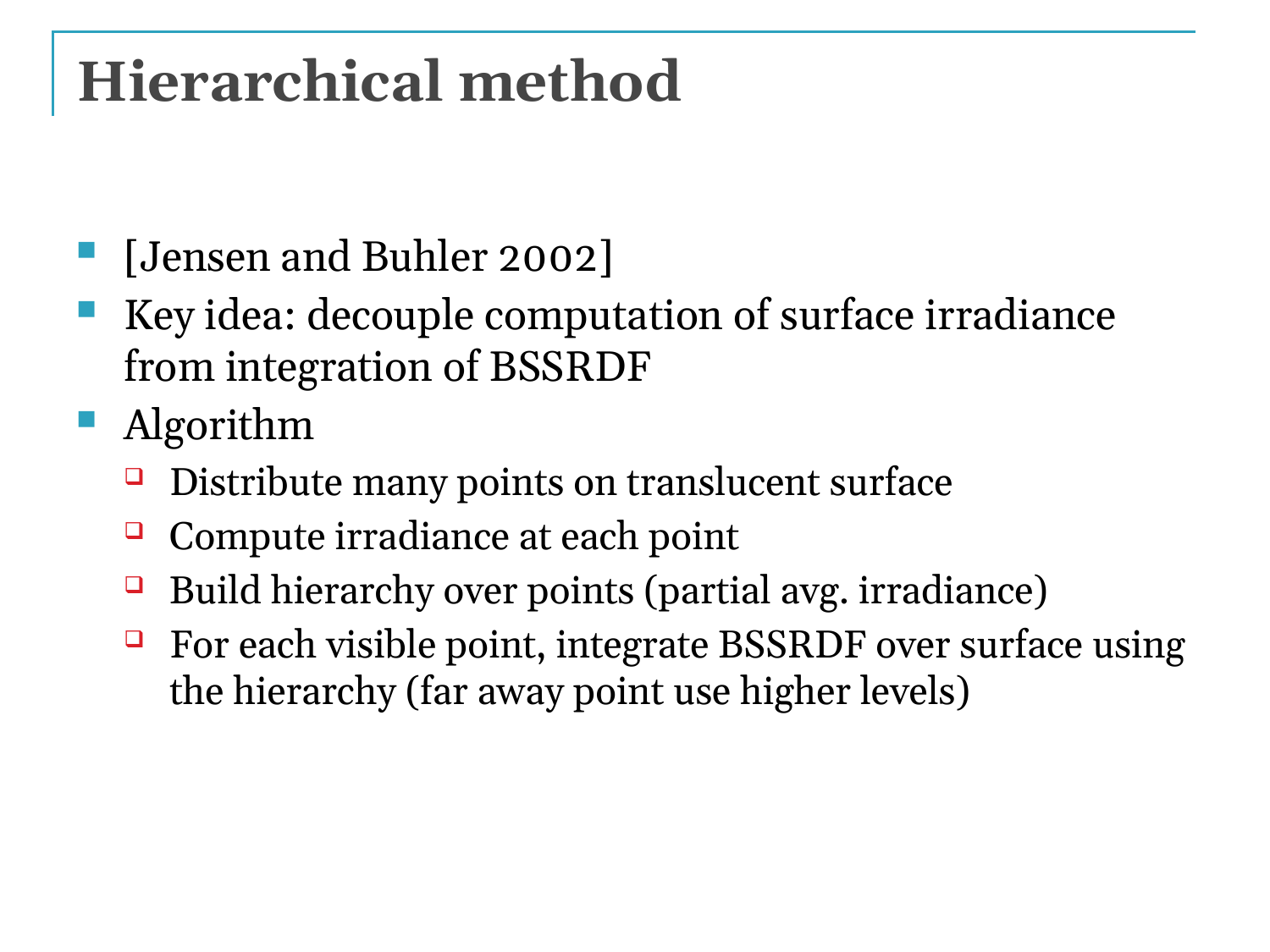

# Hierarchical method
[Jensen and Buhler 2002]
Key idea: decouple computation of surface irradiance from integration of BSSRDF
Algorithm
Distribute many points on translucent surface
Compute irradiance at each point
Build hierarchy over points (partial avg. irradiance)
For each visible point, integrate BSSRDF over surface using the hierarchy (far away point use higher levels)